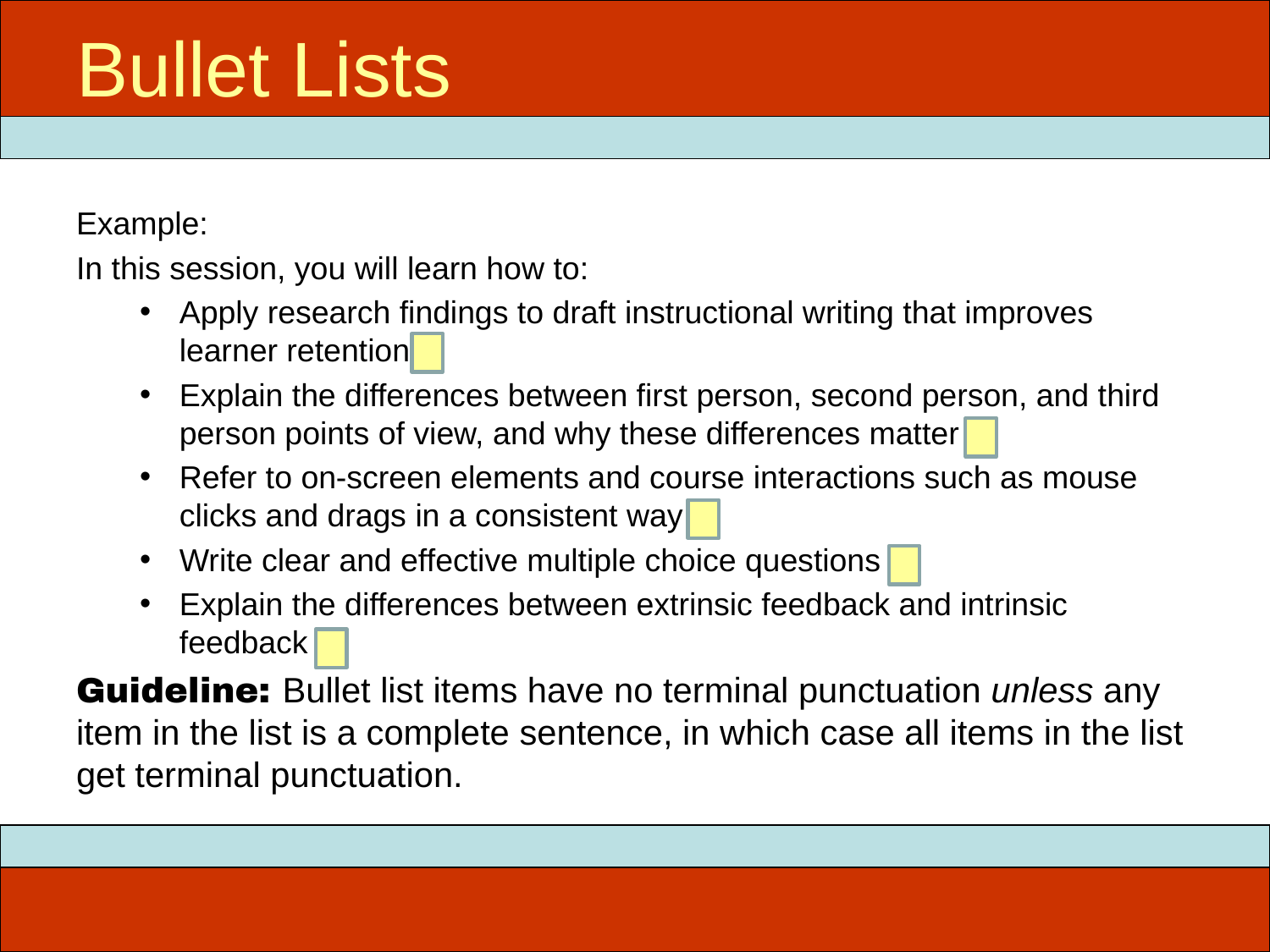

# Bullet Lists
Example:
In this session, you will learn how to:
Apply research findings to draft instructional writing that improves learner retention
Explain the differences between first person, second person, and third person points of view, and why these differences matter
Refer to on-screen elements and course interactions such as mouse clicks and drags in a consistent way
Write clear and effective multiple choice questions
Explain the differences between extrinsic feedback and intrinsic feedback
Guideline: Bullet list items have no terminal punctuation unless any item in the list is a complete sentence, in which case all items in the list get terminal punctuation.